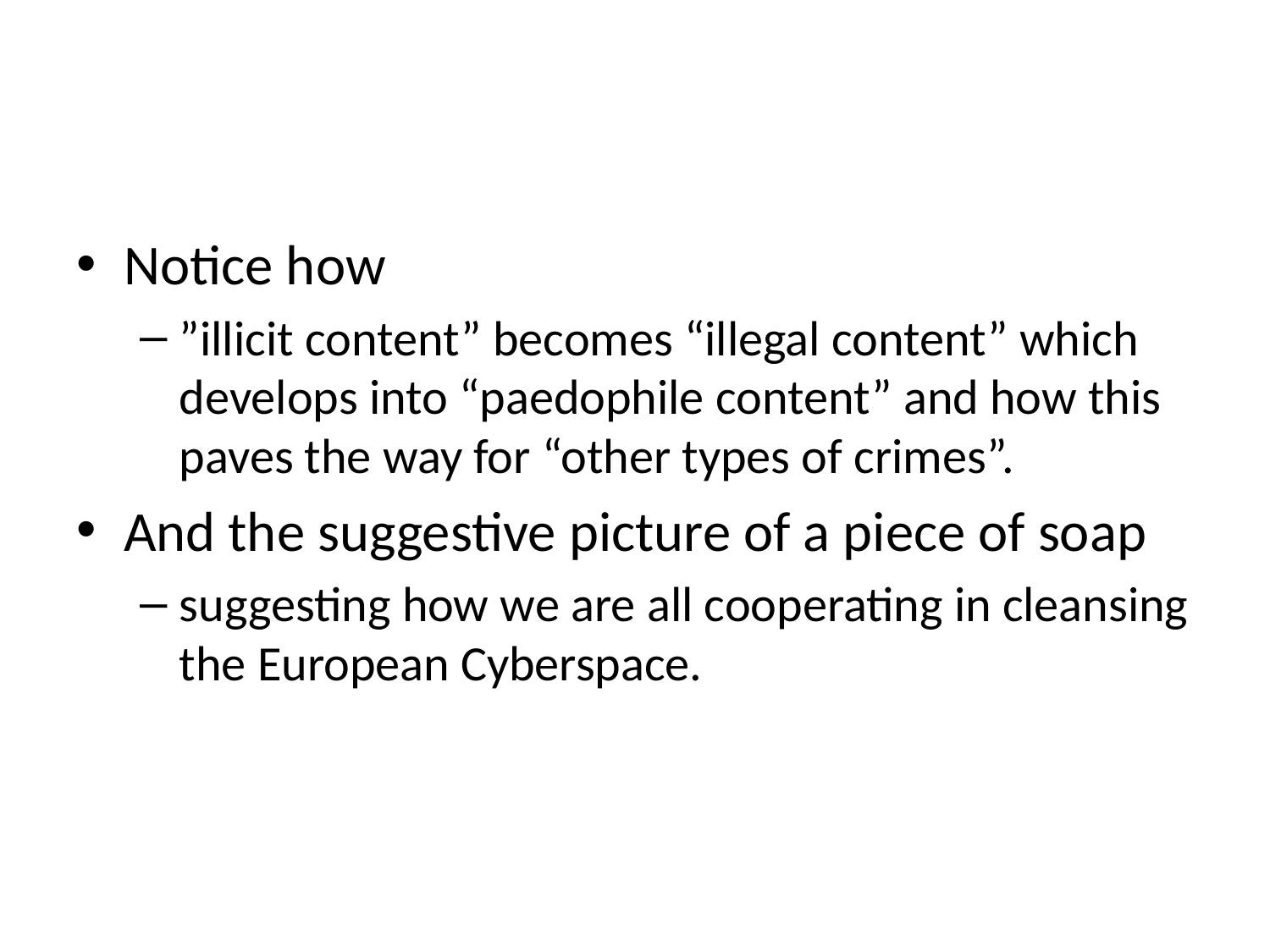

#
Notice how
”illicit content” becomes “illegal content” which develops into “paedophile content” and how this paves the way for “other types of crimes”.
And the suggestive picture of a piece of soap
suggesting how we are all cooperating in cleansing the European Cyberspace.